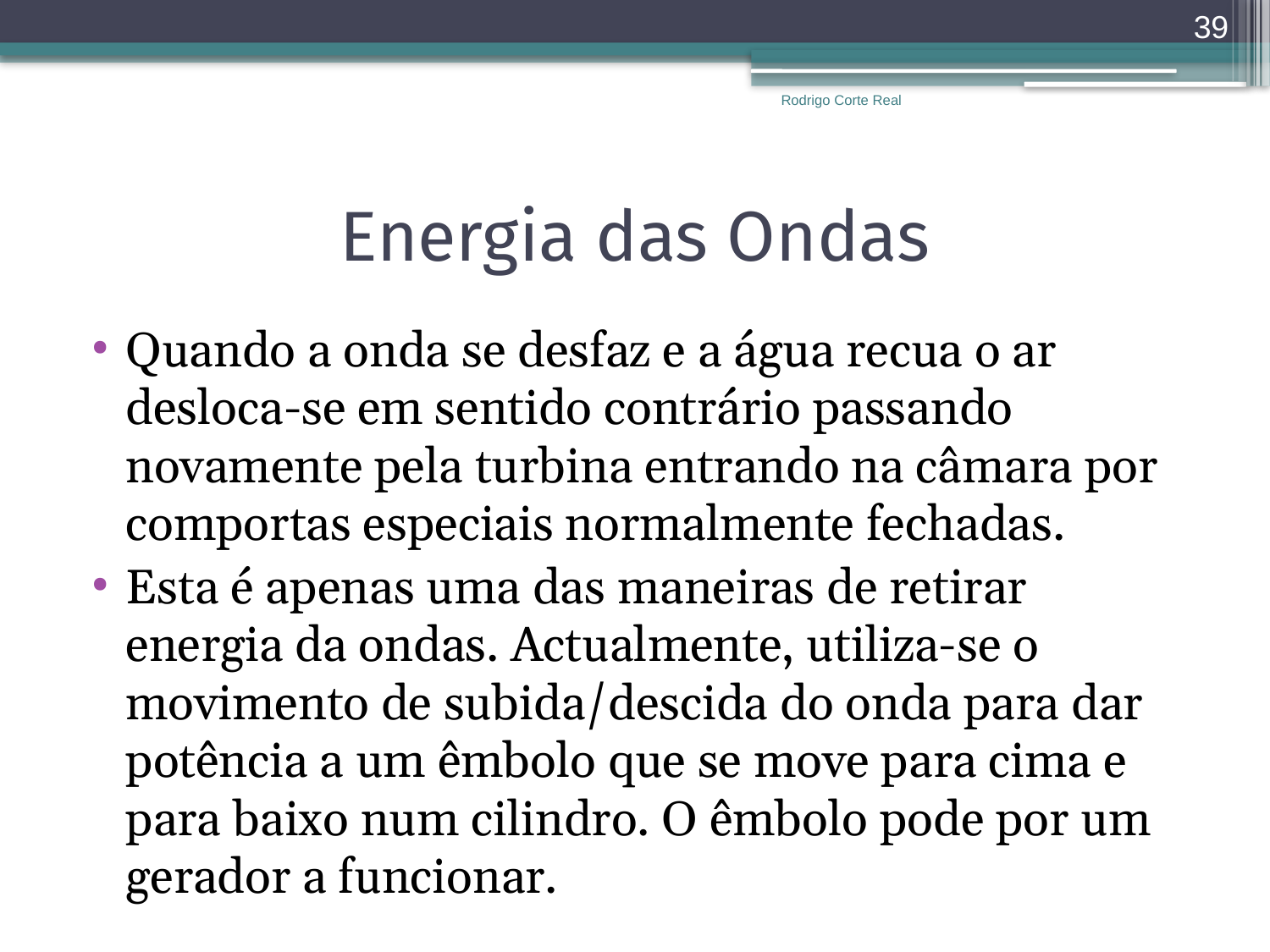

39
Rodrigo Corte Real
# Energia das Ondas
Quando a onda se desfaz e a água recua o ar desloca-se em sentido contrário passando novamente pela turbina entrando na câmara por comportas especiais normalmente fechadas.
Esta é apenas uma das maneiras de retirar energia da ondas. Actualmente, utiliza-se o movimento de subida/descida do onda para dar potência a um êmbolo que se move para cima e para baixo num cilindro. O êmbolo pode por um gerador a funcionar.